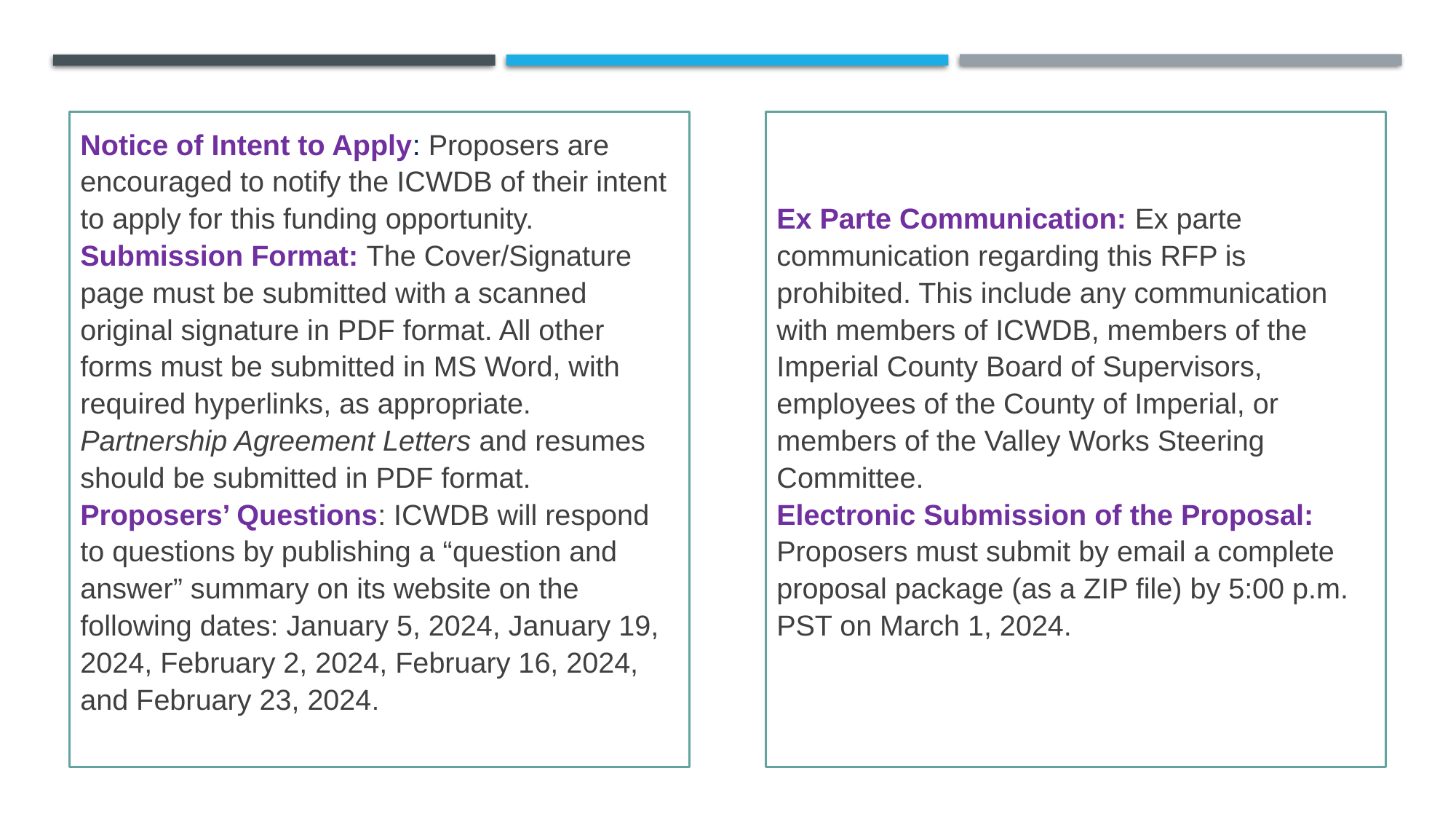

Notice of Intent to Apply: Proposers are encouraged to notify the ICWDB of their intent to apply for this funding opportunity.
Submission Format: The Cover/Signature page must be submitted with a scanned original signature in PDF format. All other forms must be submitted in MS Word, with required hyperlinks, as appropriate. Partnership Agreement Letters and resumes should be submitted in PDF format.
Proposers’ Questions: ICWDB will respond to questions by publishing a “question and answer” summary on its website on the following dates: January 5, 2024, January 19, 2024, February 2, 2024, February 16, 2024, and February 23, 2024.

Ex Parte Communication: Ex parte communication regarding this RFP is prohibited. This include any communication with members of ICWDB, members of the Imperial County Board of Supervisors, employees of the County of Imperial, or members of the Valley Works Steering Committee.
Electronic Submission of the Proposal: Proposers must submit by email a complete proposal package (as a ZIP file) by 5:00 p.m. PST on March 1, 2024.